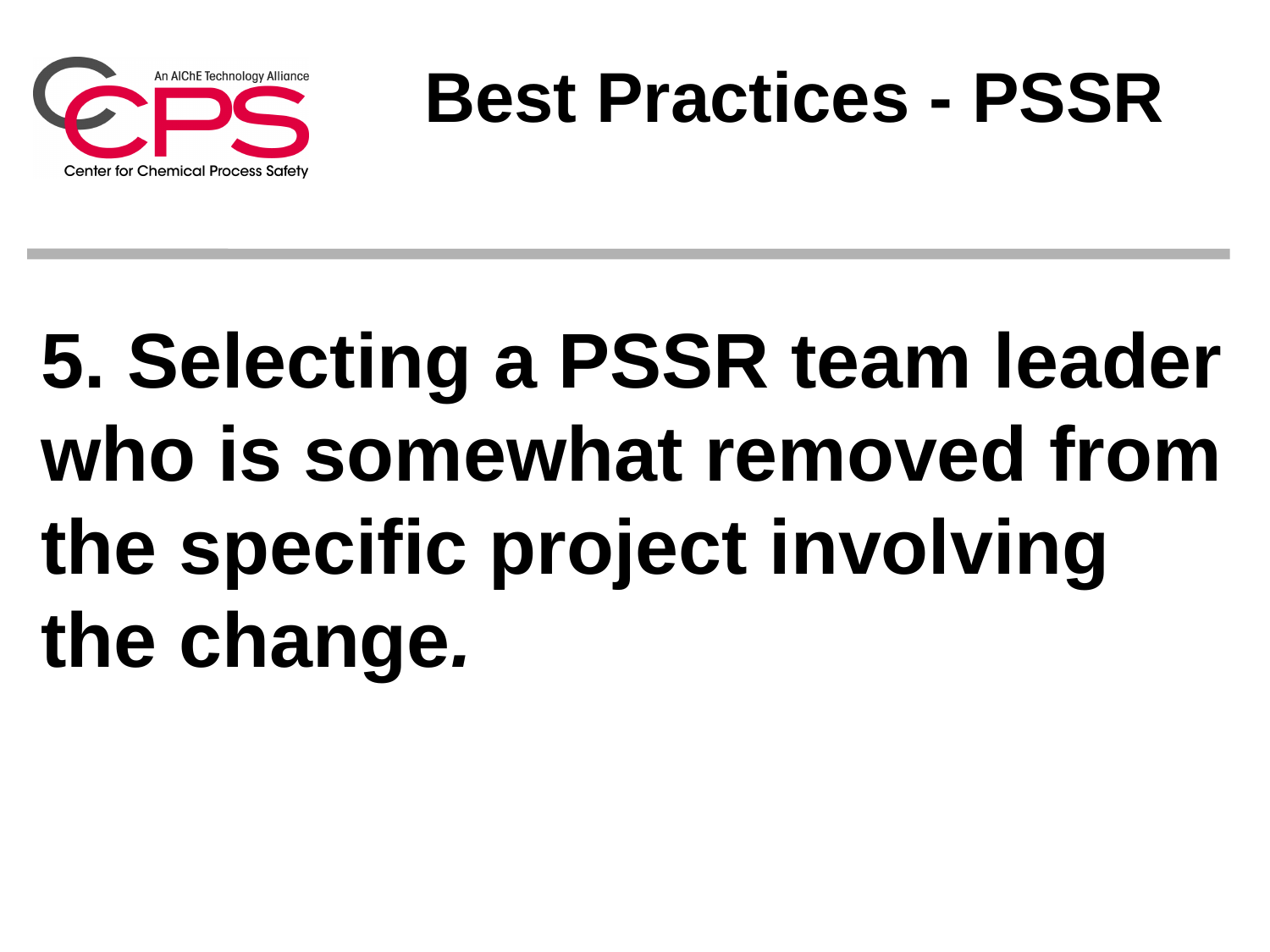

Best Practices - PSSR

# 5. Selecting a PSSR team leader who is somewhat removed from the specific project involving the change.